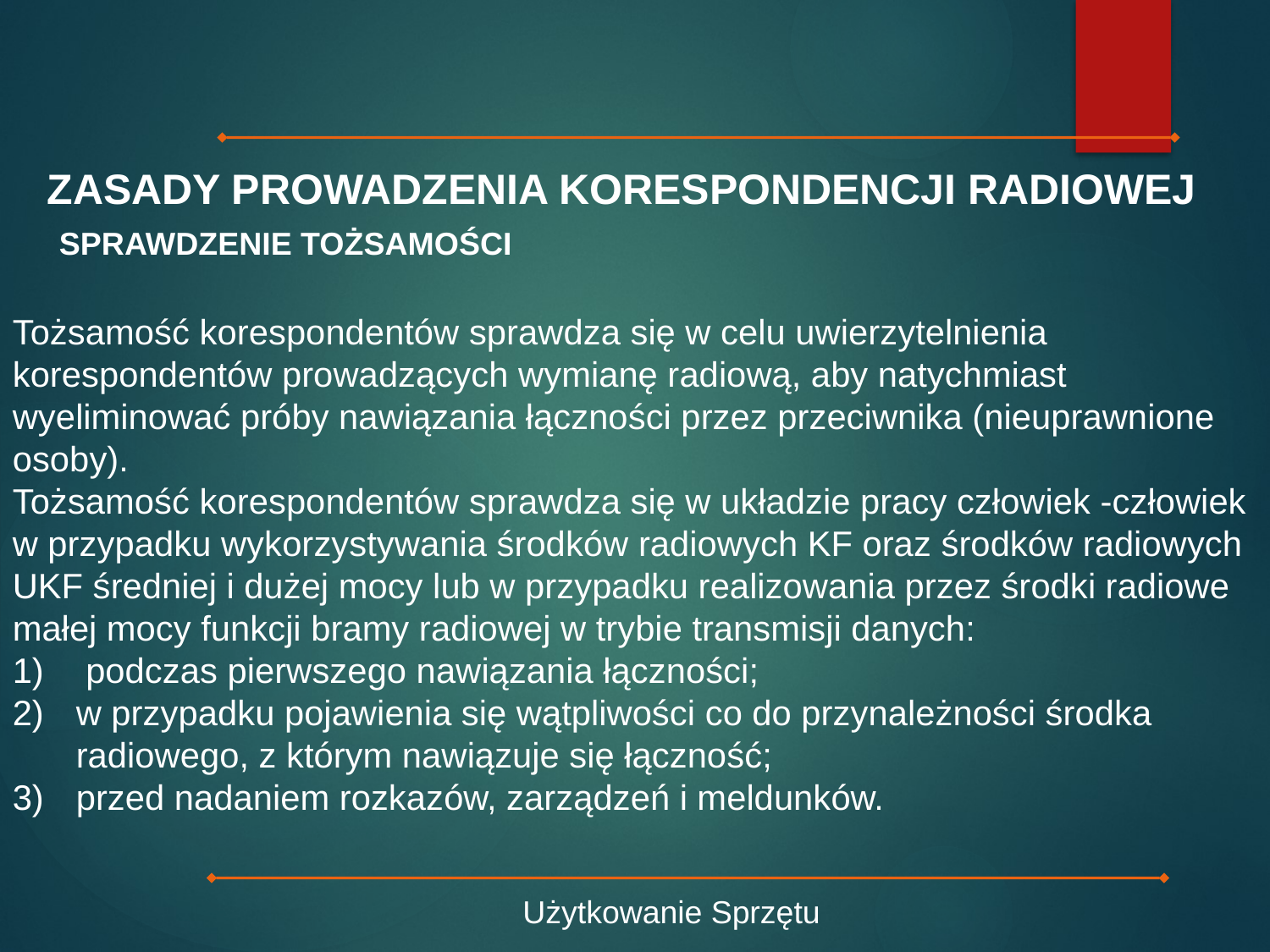

ZASADY PROWADZENIA KORESPONDENCJI RADIOWEJ
 SPRAWDZENIE TOŻSAMOŚCI
Tożsamość korespondentów sprawdza się w celu uwierzytelnienia korespondentów prowadzących wymianę radiową, aby natychmiast wyeliminować próby nawiązania łączności przez przeciwnika (nieuprawnione osoby).
Tożsamość korespondentów sprawdza się w układzie pracy człowiek -człowiek w przypadku wykorzystywania środków radiowych KF oraz środków radiowych UKF średniej i dużej mocy lub w przypadku realizowania przez środki radiowe małej mocy funkcji bramy radiowej w trybie transmisji danych:
 podczas pierwszego nawiązania łączności;
w przypadku pojawienia się wątpliwości co do przynależności środka radiowego, z którym nawiązuje się łączność;
przed nadaniem rozkazów, zarządzeń i meldunków.

Użytkowanie Sprzętu